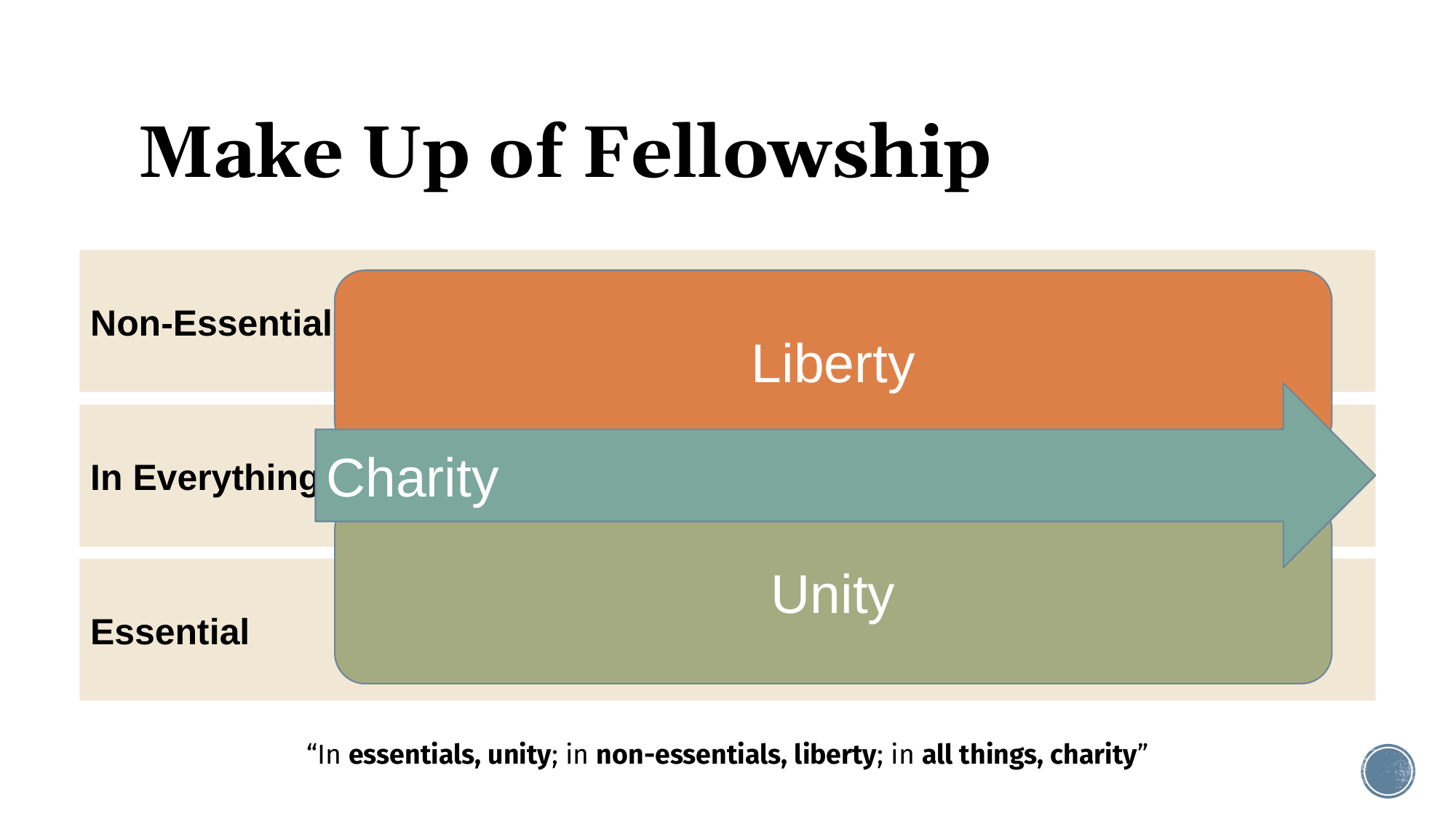

# Make Up of Fellowship
Non-Essential
Liberty
Charity
In Everything
Unity
Essential
“In essentials, unity; in non-essentials, liberty; in all things, charity”